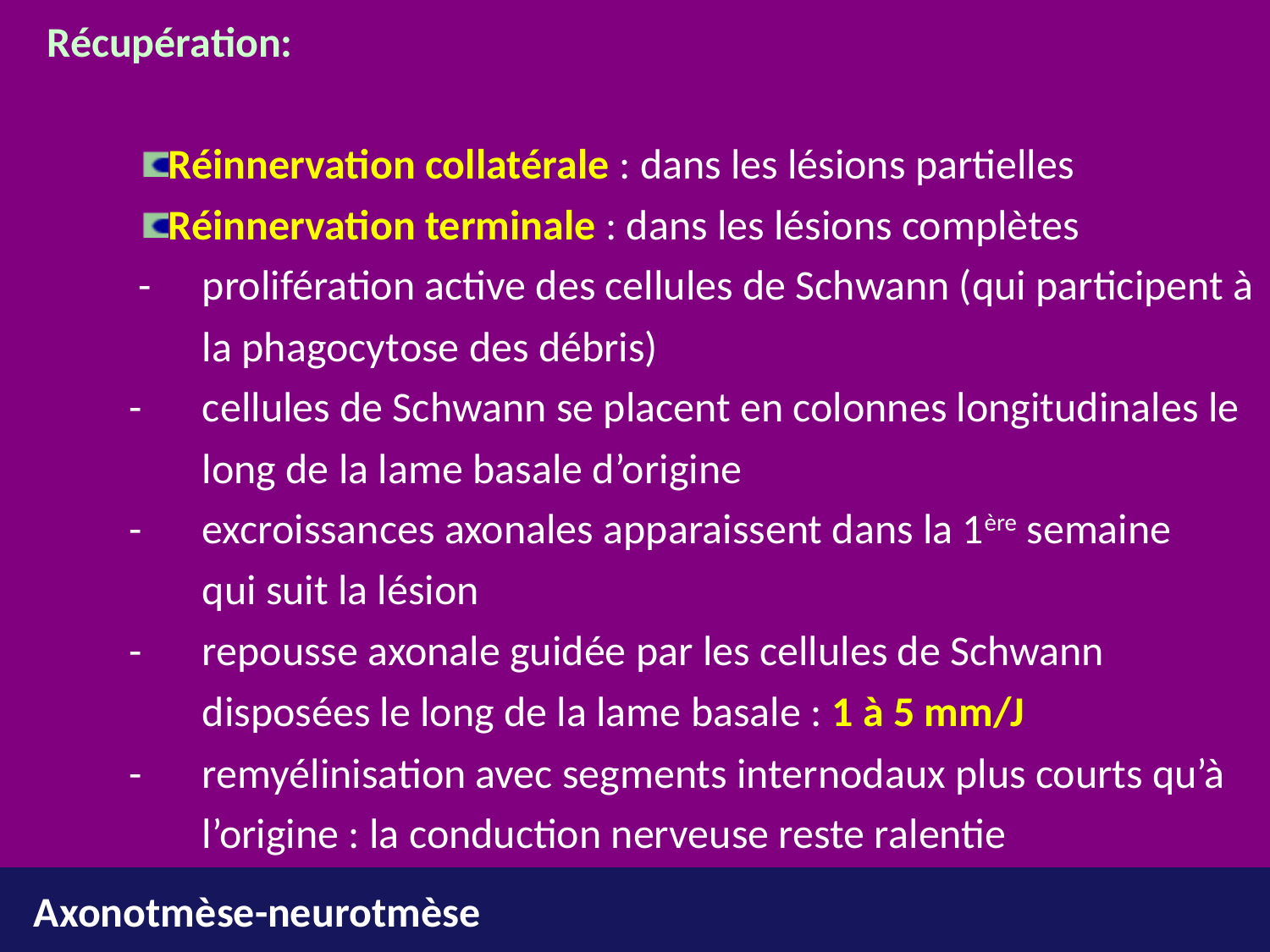

Récupération:

Réinnervation collatérale : dans les lésions partielles
Réinnervation terminale : dans les lésions complètes
		- 	prolifération active des cellules de Schwann (qui participent à 			la phagocytose des débris)
	- 	cellules de Schwann se placent en colonnes longitudinales le 			long de la lame basale d’origine
	- 	excroissances axonales apparaissent dans la 1ère semaine 				qui suit la lésion
	- 	repousse axonale guidée par les cellules de Schwann 				disposées le long de la lame basale : 1 à 5 mm/J
	- 	remyélinisation avec segments internodaux plus courts qu’à 			l’origine : la conduction nerveuse reste ralentie

Axonotmèse-neurotmèse